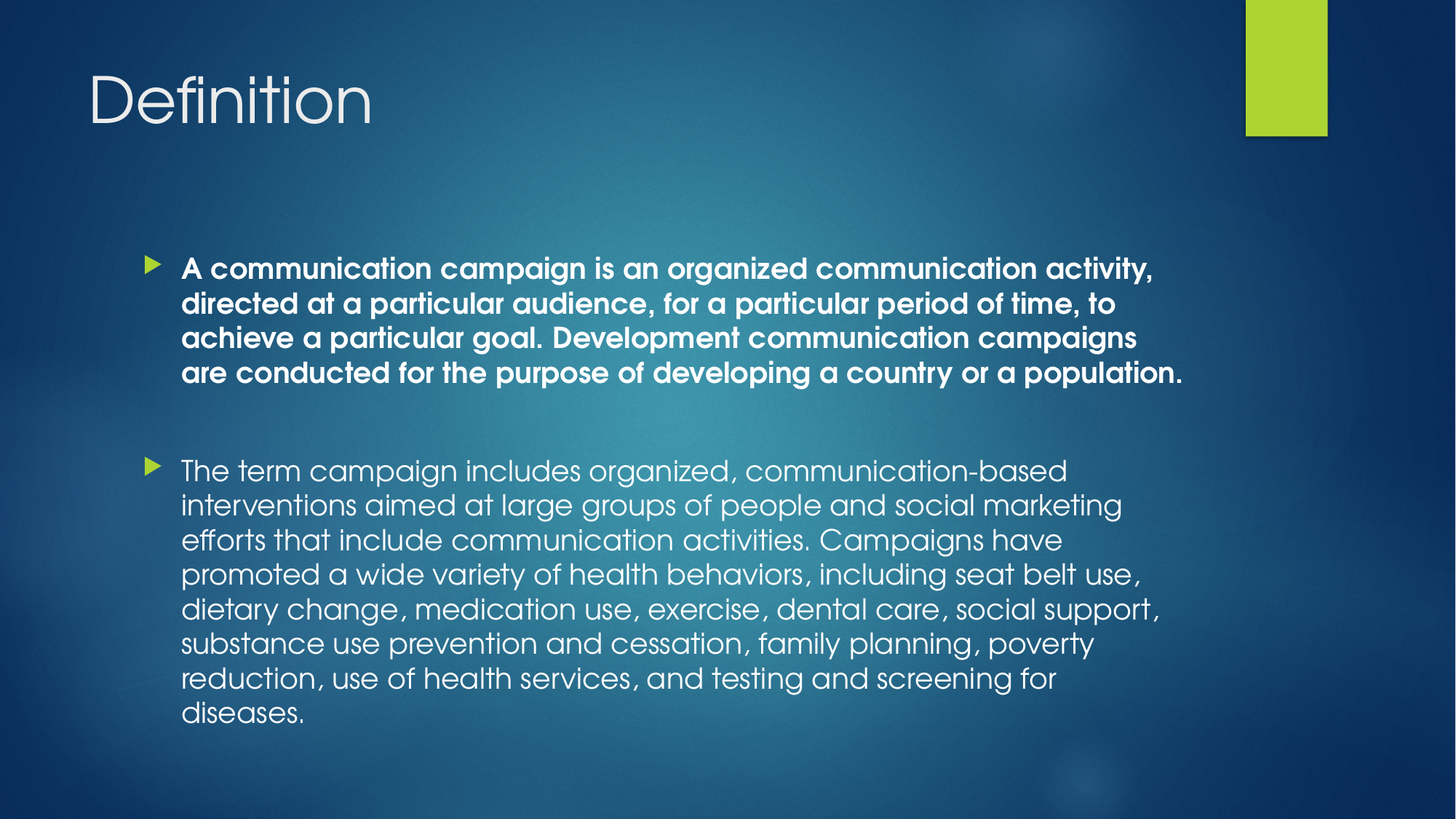

# Definition
A communication campaign is an organized communication activity, directed at a particular audience, for a particular period of time, to achieve a particular goal. Development communication campaigns are conducted for the purpose of developing a country or a population.

The term campaign includes organized, communication-based interventions aimed at large groups of people and social marketing efforts that include communication activities. Campaigns have promoted a wide variety of health behaviors, including seat belt use, dietary change, medication use, exercise, dental care, social support, substance use prevention and cessation, family planning, poverty reduction, use of health services, and testing and screening for diseases.